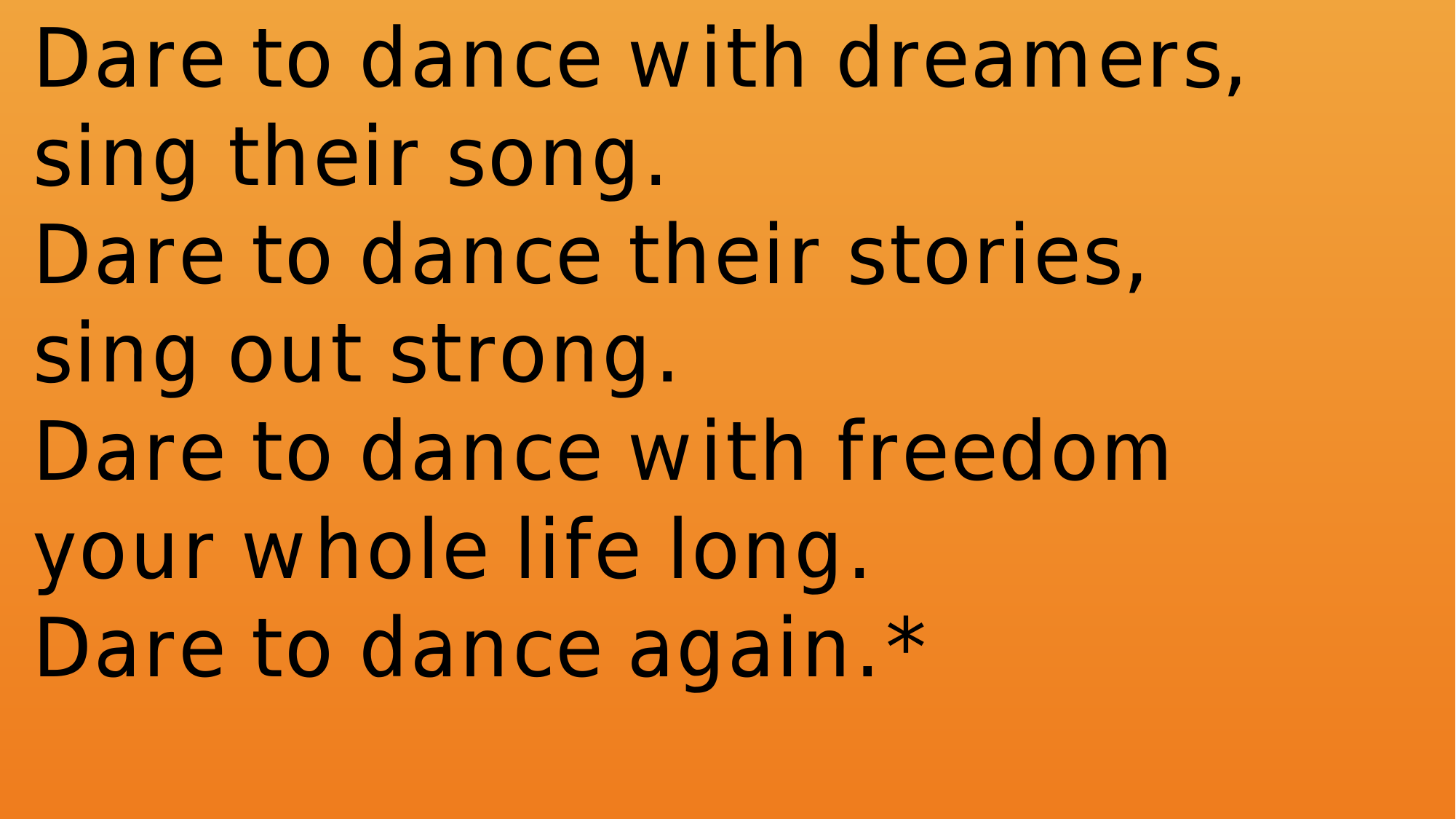

Dare to dance with dreamers,
 sing their song.
 Dare to dance their stories,
 sing out strong.
 Dare to dance with freedom
 your whole life long.
 Dare to dance again.	*